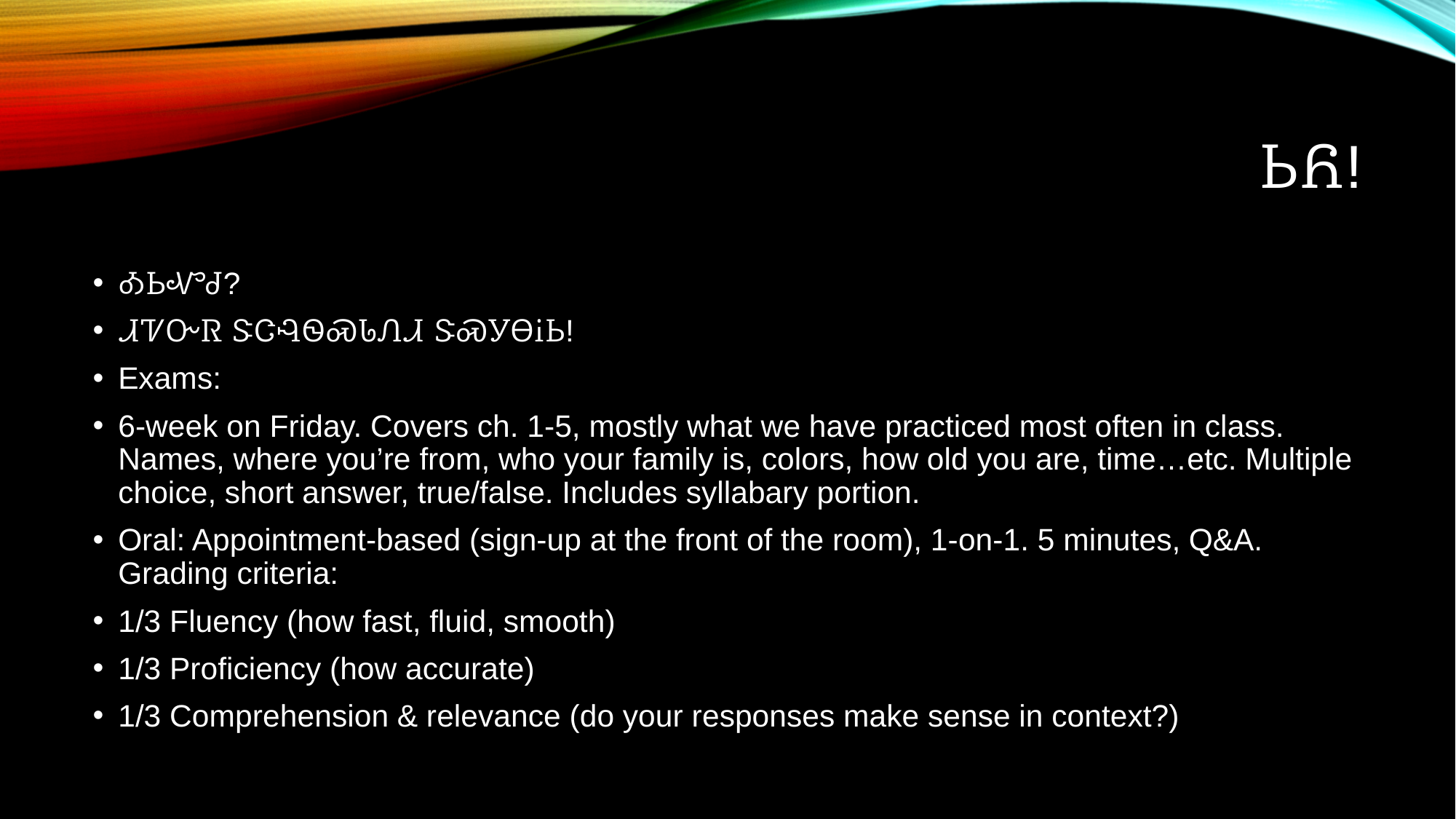

# ᏏᏲ!
ᎣᏏᏉᏧ?
ᏗᏤᏅᏒ ᏕᏣᎸᏫᏍᏓᏁᏗ ᏕᏍᎩᎾᎥᏏ!
Exams:
6-week on Friday. Covers ch. 1-5, mostly what we have practiced most often in class. Names, where you’re from, who your family is, colors, how old you are, time…etc. Multiple choice, short answer, true/false. Includes syllabary portion.
Oral: Appointment-based (sign-up at the front of the room), 1-on-1. 5 minutes, Q&A. Grading criteria:
1/3 Fluency (how fast, fluid, smooth)
1/3 Proficiency (how accurate)
1/3 Comprehension & relevance (do your responses make sense in context?)